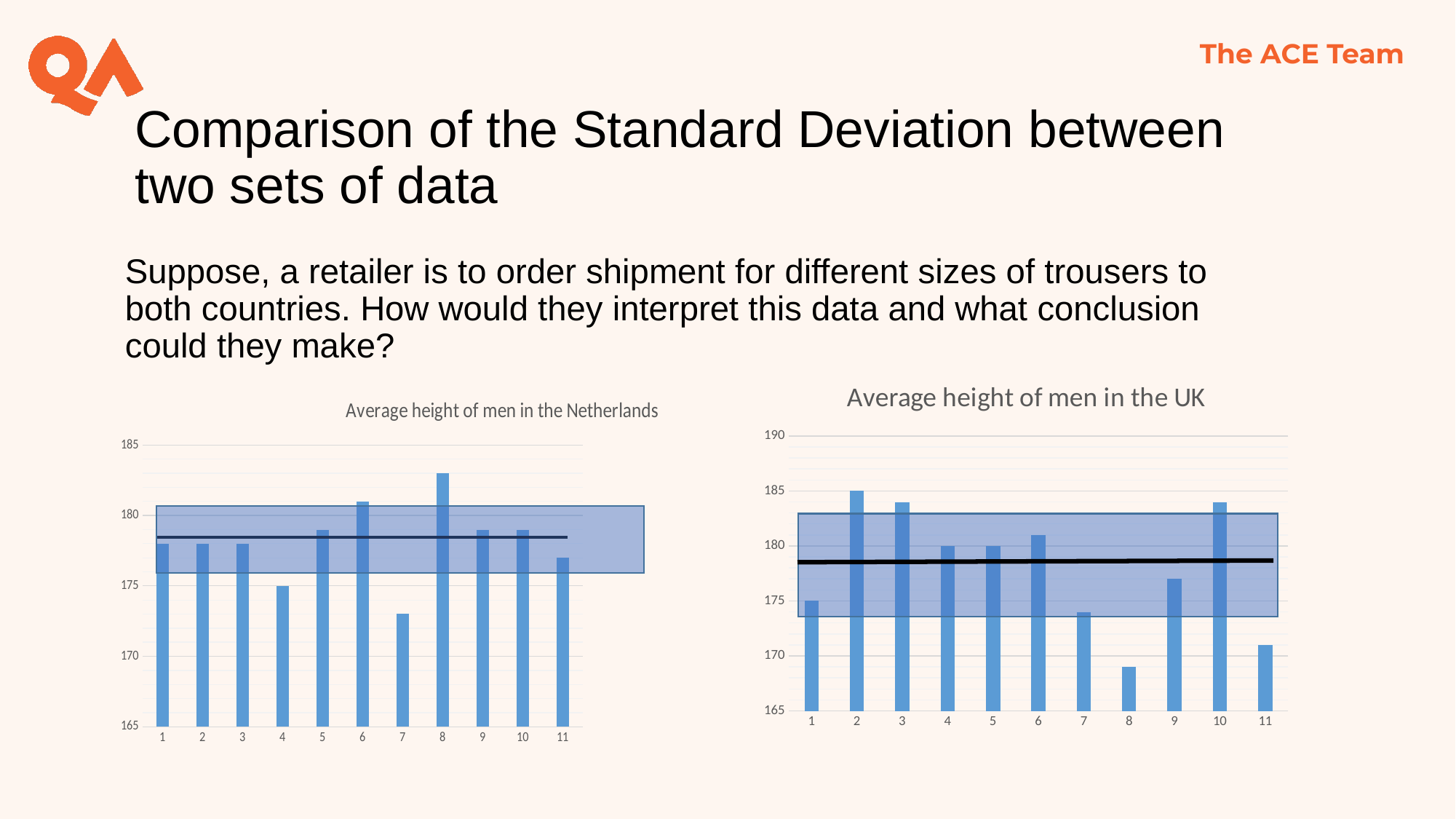

# Comparison of the Standard Deviation between two sets of data
Suppose, a retailer is to order shipment for different sizes of trousers to both countries. How would they interpret this data and what conclusion could they make?

### Chart: Average height of men in the UK

| Category |  |
|---|---|

### Chart: Average height of men in the Netherlands

| Category |  |
|---|---|